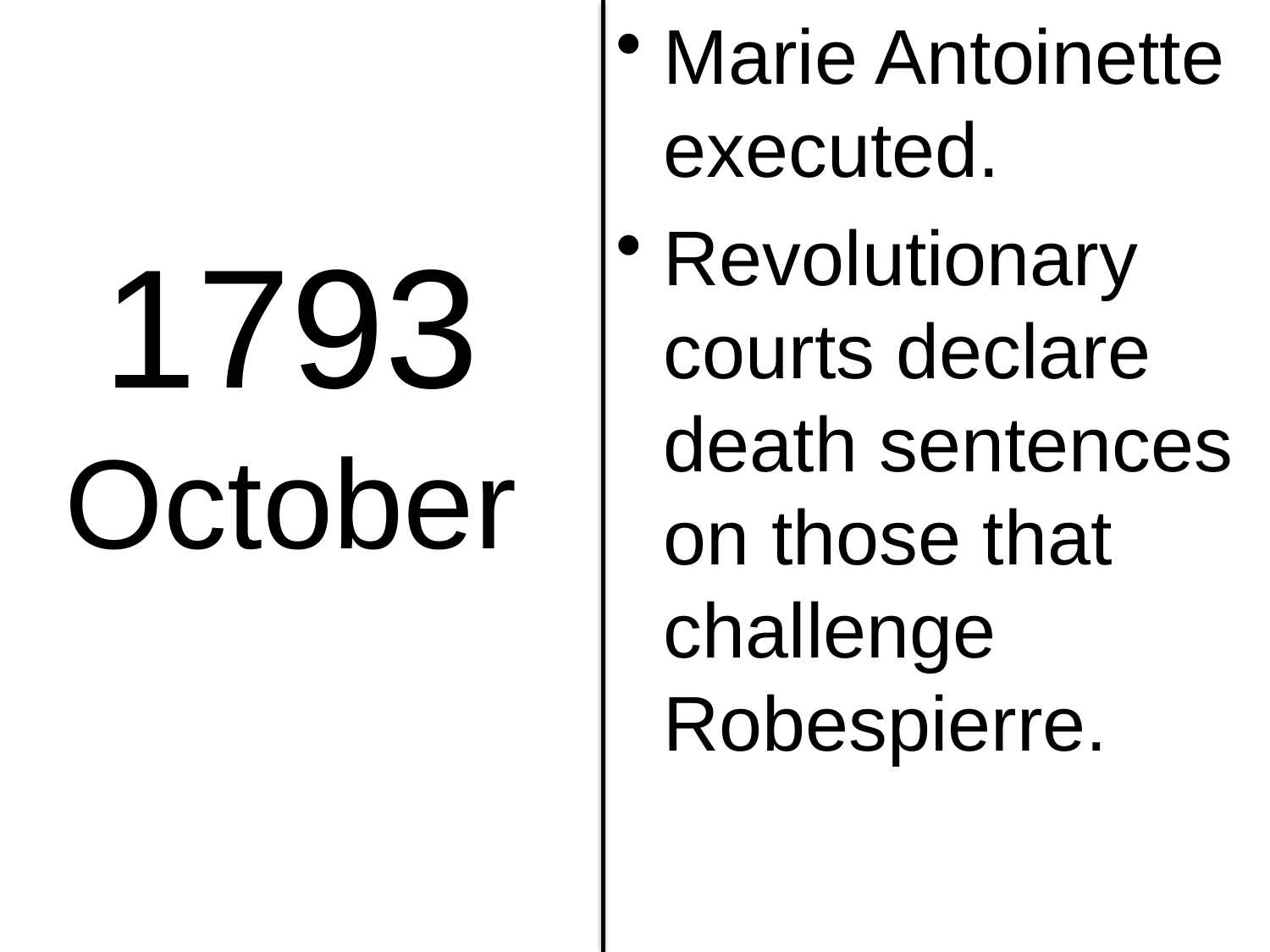

Marie Antoinette executed.
Revolutionary courts declare death sentences on those that challenge Robespierre.

# 1793 October